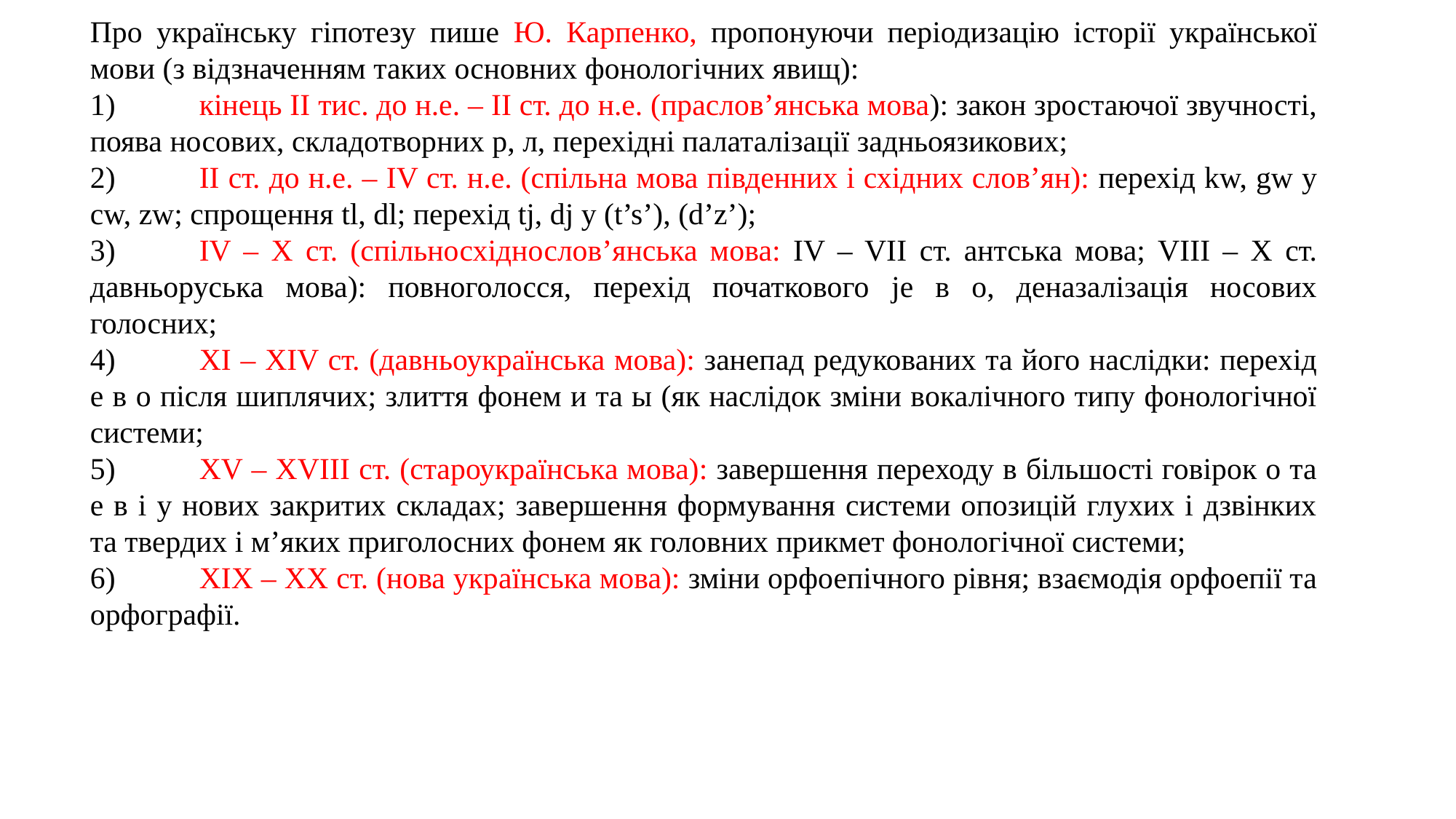

Про українську гіпотезу пише Ю. Карпенко, пропонуючи періодизацію історії української мови (з відзначенням таких основних фонологічних явищ):
1)	кінець II тис. до н.е. – II ст. до н.е. (праслов’янська мова): закон зростаючої звучності, поява носових, складотворних р, л, перехідні палаталізації задньоязикових;
2)	II ст. до н.е. – IV ст. н.е. (спільна мова південних і східних слов’ян): перехід kw, gw y cw, zw; спрощення tl, dl; перехід tj, dj у (t’s’), (d’z’);
3)	IV – X ст. (спільносхіднослов’янська мова: IV – VII ст. антська мова; VIII – X ст. давньоруська мова): повноголосся, перехід початкового jе в о, деназалізація носових голосних;
4)	XI – XIV ст. (давньоукраїнська мова): занепад редукованих та його наслідки: перехід е в о після шиплячих; злиття фонем и та ы (як наслідок зміни вокалічного типу фонологічної системи;
5)	XV – XVIII ст. (староукраїнська мова): завершення переходу в більшості говірок о та е в і у нових закритих складах; завершення формування системи опозицій глухих і дзвінких та твердих і м’яких приголосних фонем як головних прикмет фонологічної системи;
6)	XIX – XX ст. (нова українська мова): зміни орфоепічного рівня; взаємодія орфоепії та орфографії.